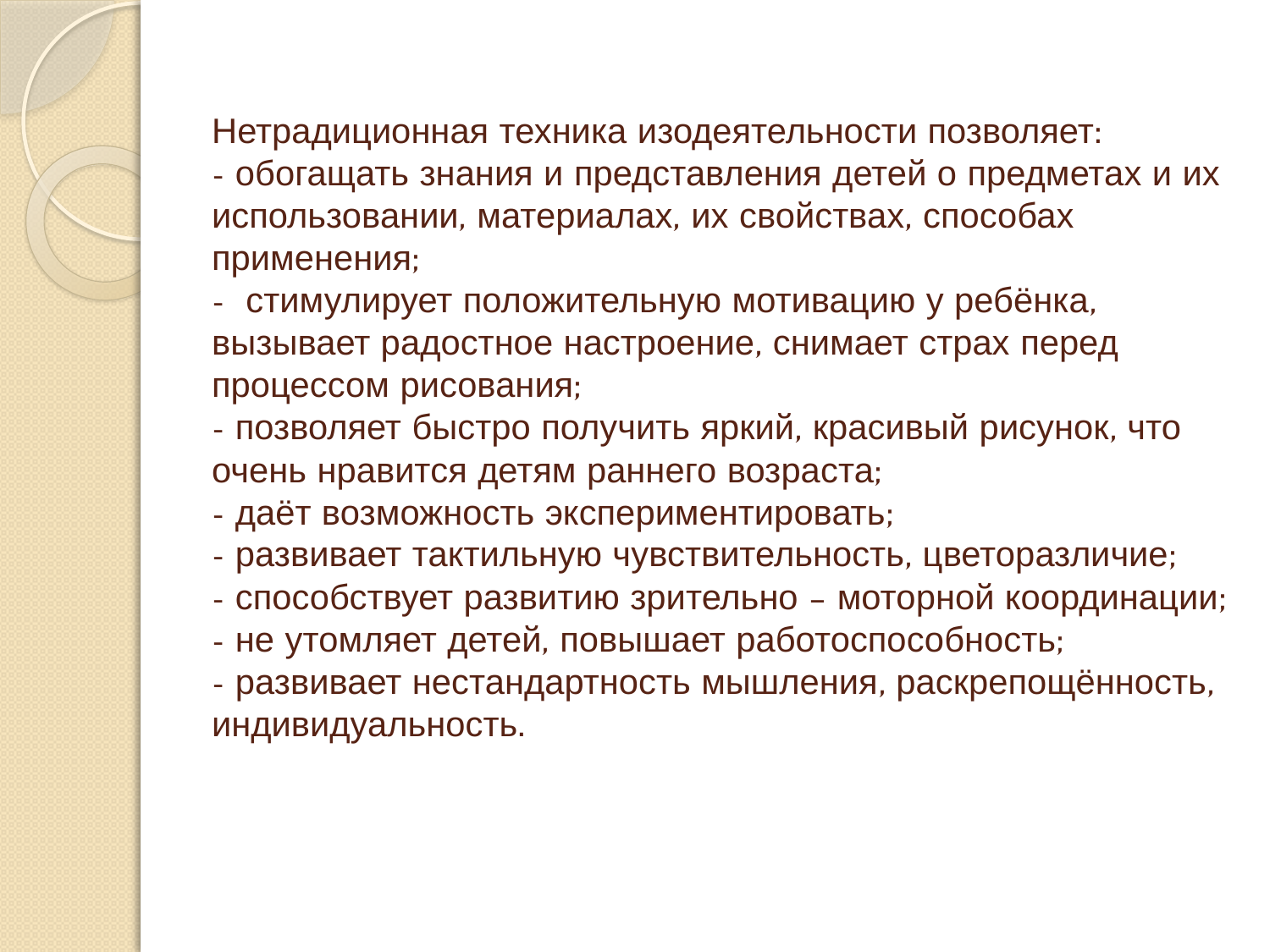

# Нетрадиционная техника изодеятельности позволяет: - обогащать знания и представления детей о предметах и их использовании, материалах, их свойствах, способах применения; -  стимулирует положительную мотивацию у ребёнка, вызывает радостное настроение, снимает страх перед процессом рисования; - позволяет быстро получить яркий, красивый рисунок, что очень нравится детям раннего возраста; - даёт возможность экспериментировать; - развивает тактильную чувствительность, цветоразличие; - способствует развитию зрительно – моторной координации; - не утомляет детей, повышает работоспособность; - развивает нестандартность мышления, раскрепощённость, индивидуальность.